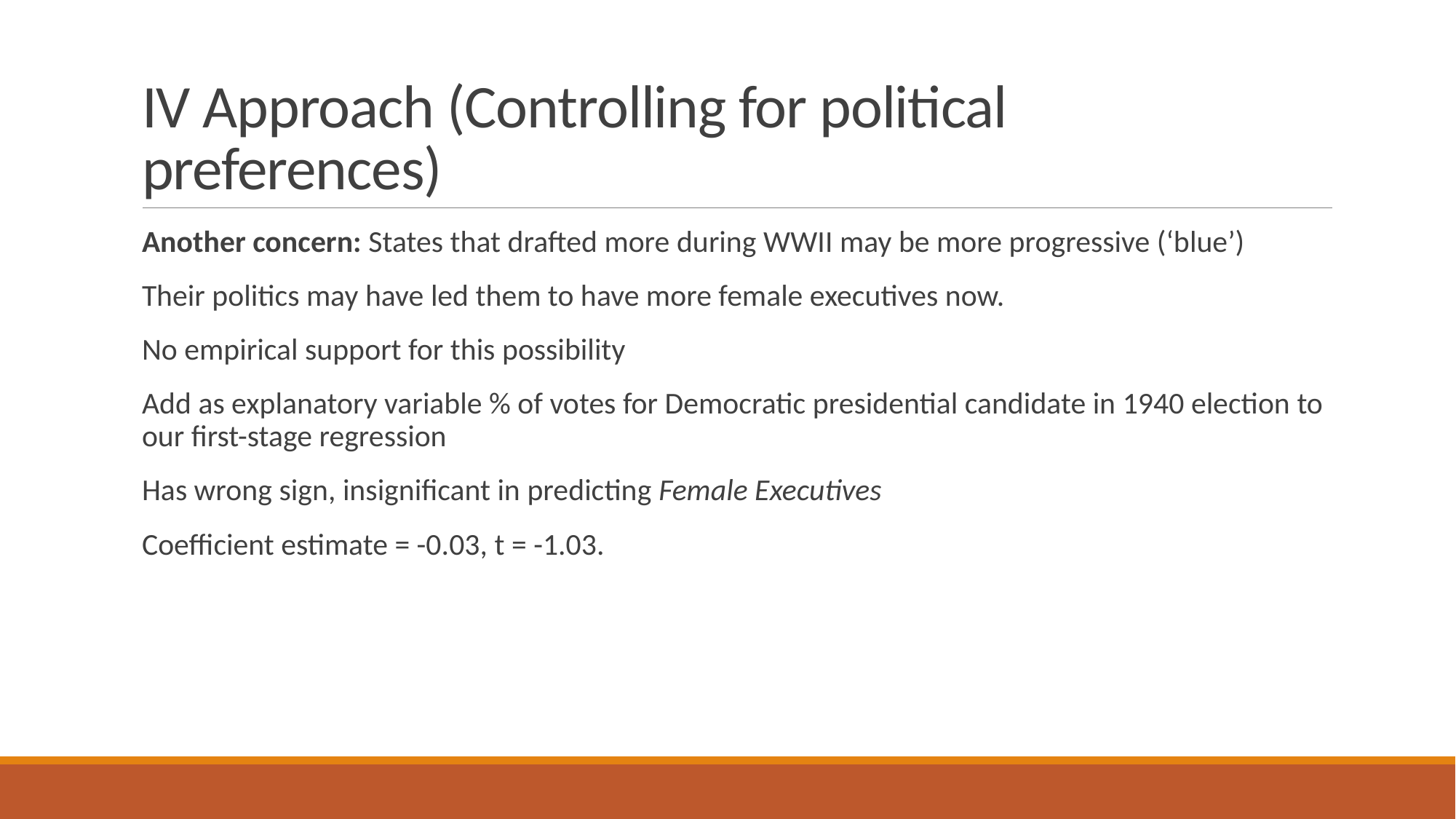

# IV Approach (Controlling for political preferences)
Another concern: States that drafted more during WWII may be more progressive (‘blue’)
Their politics may have led them to have more female executives now.
No empirical support for this possibility
Add as explanatory variable % of votes for Democratic presidential candidate in 1940 election to our first-stage regression
Has wrong sign, insignificant in predicting Female Executives
Coefficient estimate = -0.03, t = -1.03.